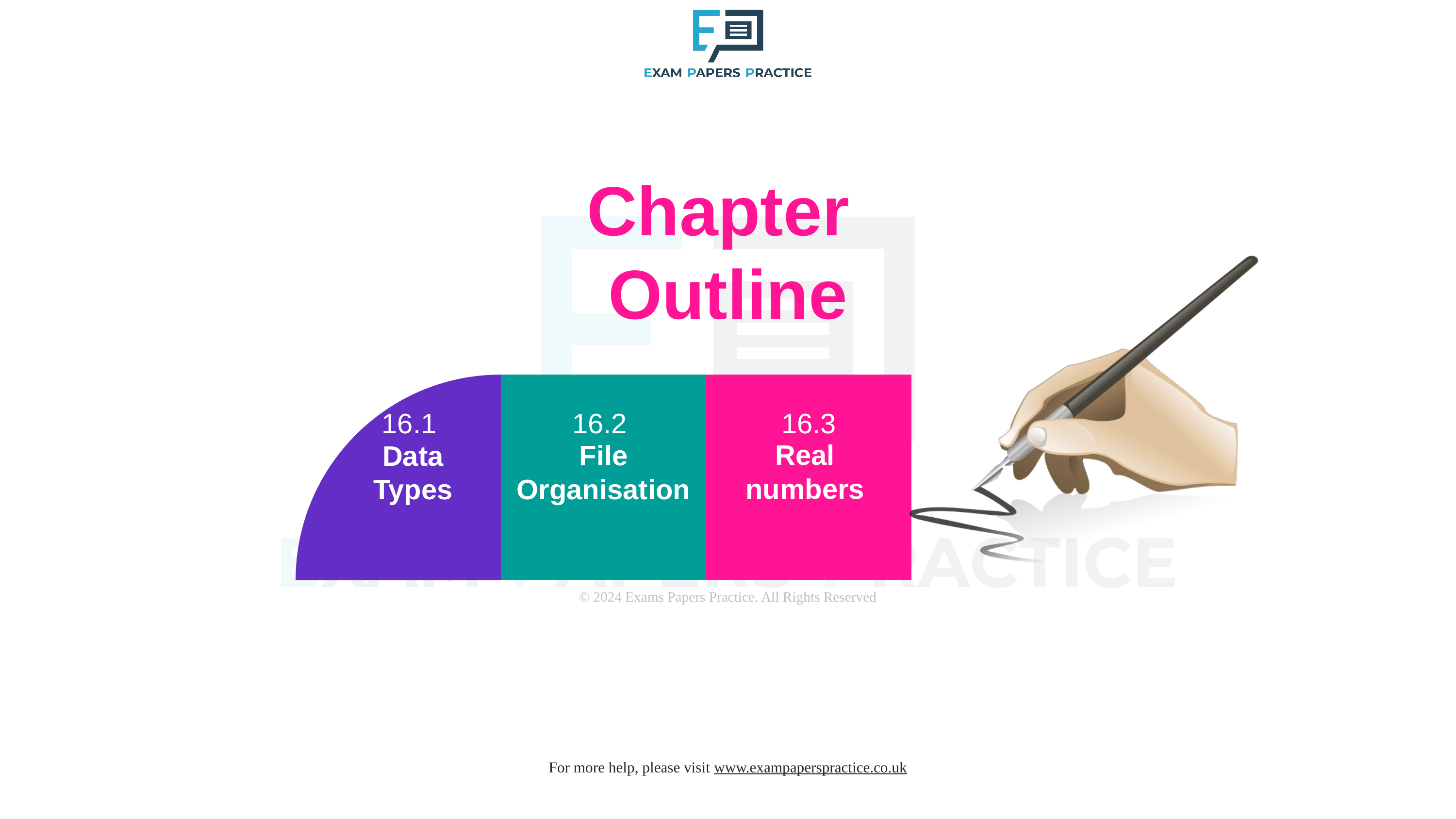

Chapter
Outline

16.3
16.2
16.1
Real numbers
File Organisation
Data Types